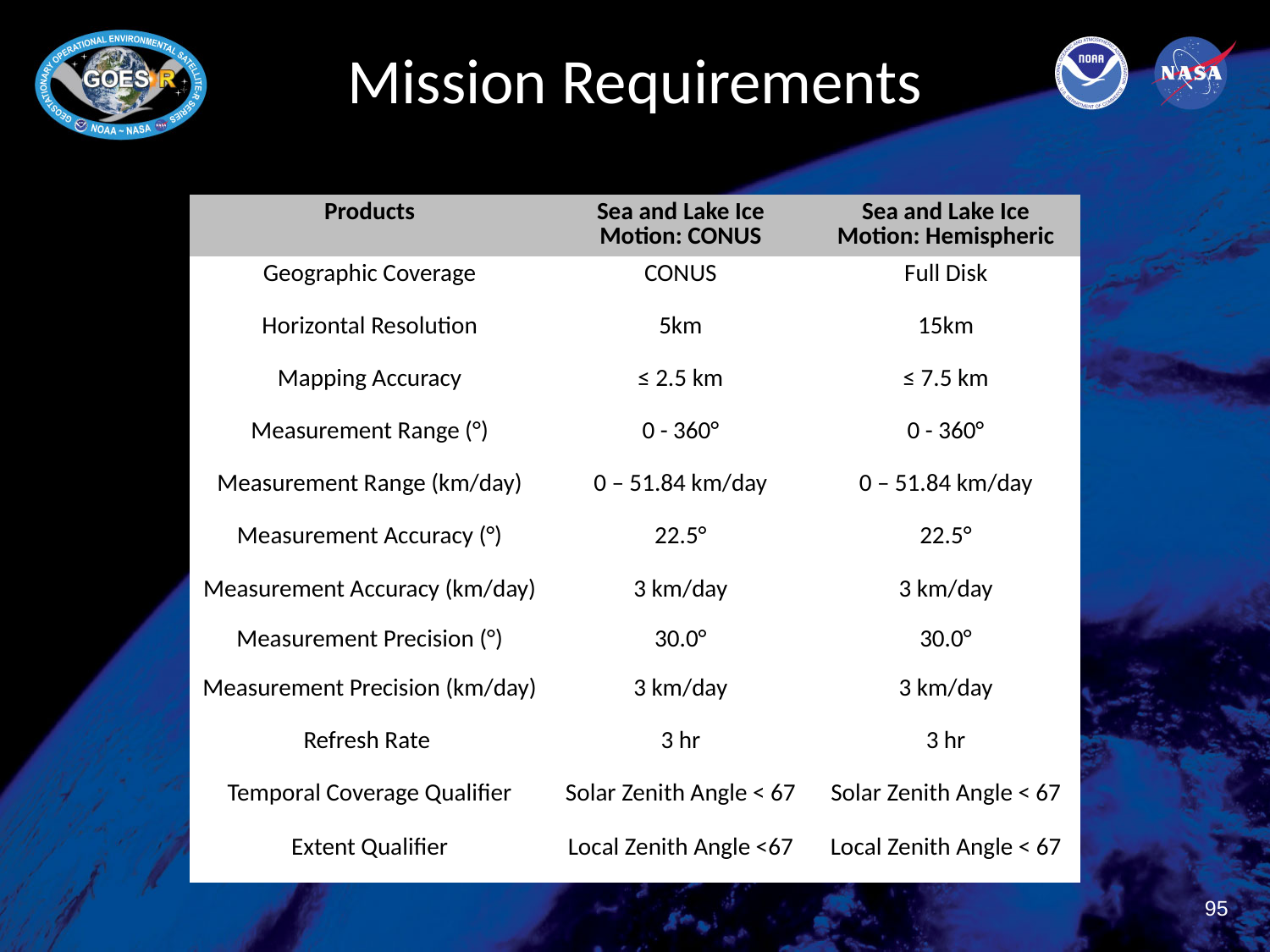

# Mission Requirements
| Products | Sea and Lake Ice Motion: CONUS | Sea and Lake Ice Motion: Hemispheric |
| --- | --- | --- |
| Geographic Coverage | CONUS | Full Disk |
| Horizontal Resolution | 5km | 15km |
| Mapping Accuracy | ≤ 2.5 km | ≤ 7.5 km |
| Measurement Range (°) | 0 - 360° | 0 - 360° |
| Measurement Range (km/day) | 0 – 51.84 km/day | 0 – 51.84 km/day |
| Measurement Accuracy (°) | 22.5° | 22.5° |
| Measurement Accuracy (km/day) | 3 km/day | 3 km/day |
| Measurement Precision (°) | 30.0° | 30.0° |
| Measurement Precision (km/day) | 3 km/day | 3 km/day |
| Refresh Rate | 3 hr | 3 hr |
| Temporal Coverage Qualifier | Solar Zenith Angle < 67 | Solar Zenith Angle < 67 |
| Extent Qualifier | Local Zenith Angle <67 | Local Zenith Angle < 67 |
95